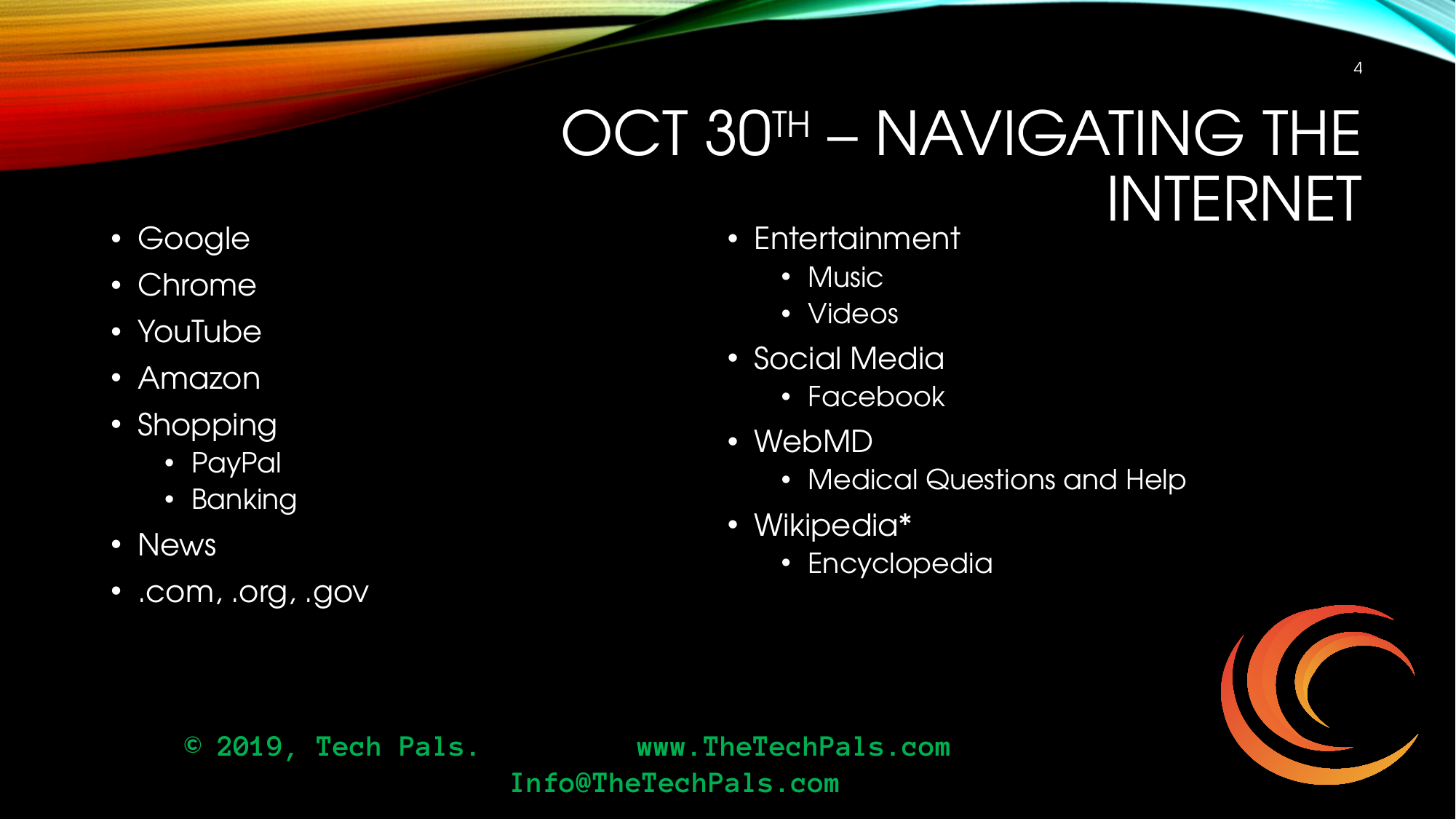

4
# Oct 30th – Navigating the internet
Google
Chrome
YouTube
Amazon
Shopping
PayPal
Banking
News
.com, .org, .gov
Entertainment
Music
Videos
Social Media
Facebook
WebMD
Medical Questions and Help
Wikipedia*
Encyclopedia

© 2019, Tech Pals. 		 www.TheTechPals.com 		Info@TheTechPals.com